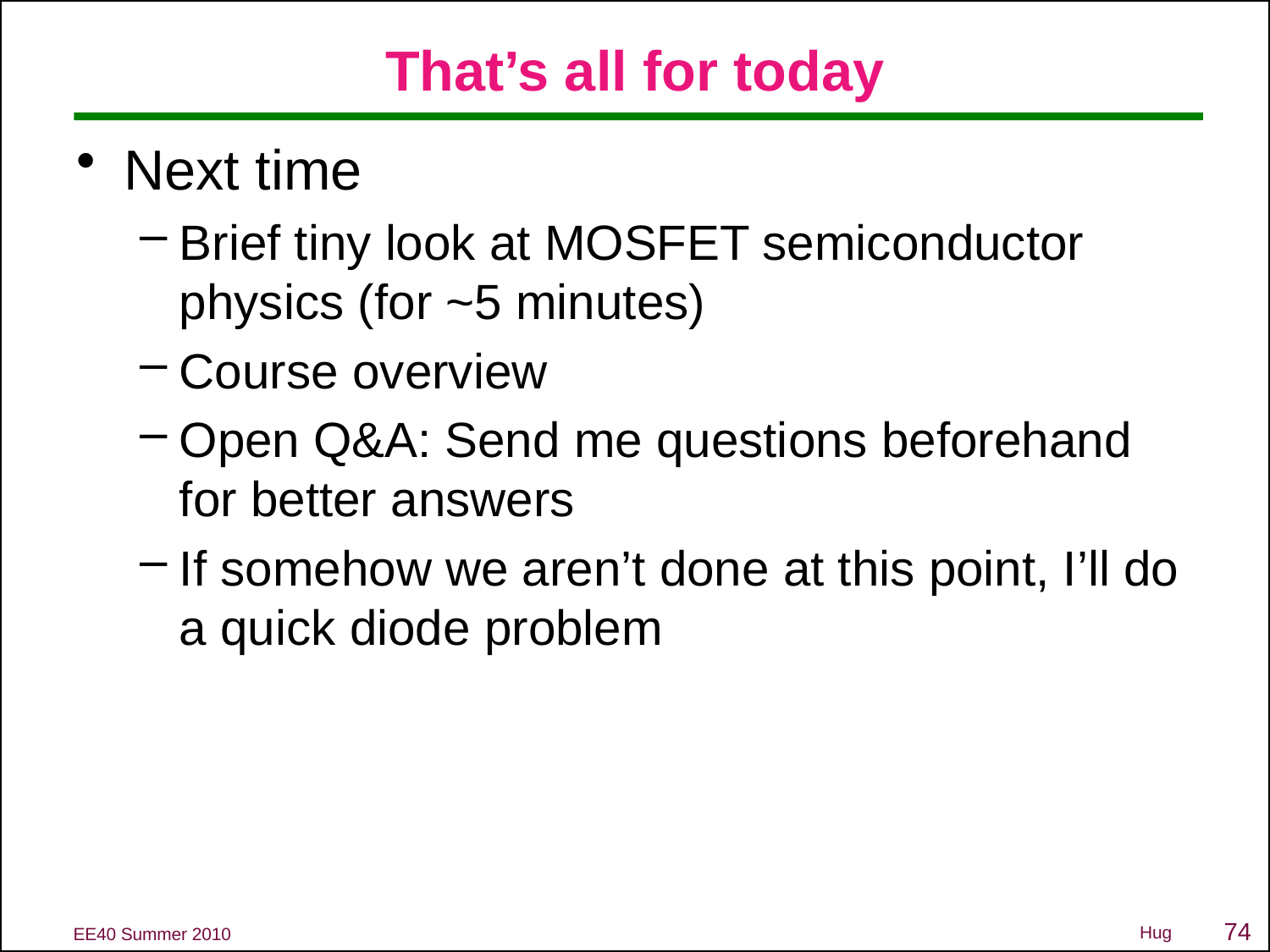

# That’s all for today
Next time
Brief tiny look at MOSFET semiconductor physics (for ~5 minutes)
Course overview
Open Q&A: Send me questions beforehand for better answers
If somehow we aren’t done at this point, I’ll do a quick diode problem